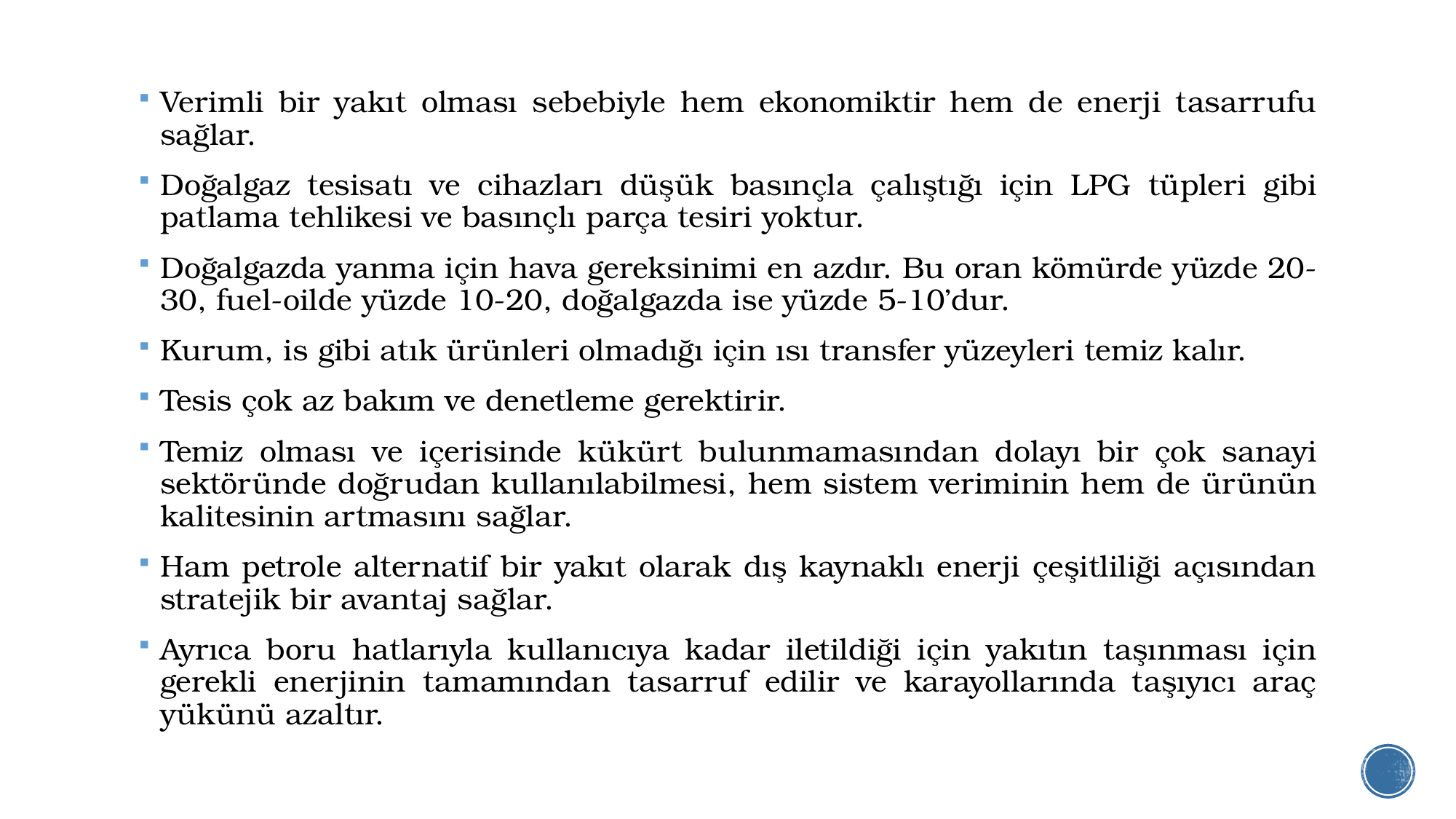

Verimli bir yakıt olması sebebiyle hem ekonomiktir hem de enerji tasarrufu sağlar.
Doğalgaz tesisatı ve cihazları düşük basınçla çalıştığı için LPG tüpleri gibi patlama tehlikesi ve basınçlı parça tesiri yoktur.
Doğalgazda yanma için hava gereksinimi en azdır. Bu oran kömürde yüzde 20-30, fuel-oilde yüzde 10-20, doğalgazda ise yüzde 5-10’dur.
Kurum, is gibi atık ürünleri olmadığı için ısı transfer yüzeyleri temiz kalır.
Tesis çok az bakım ve denetleme gerektirir.
Temiz olması ve içerisinde kükürt bulunmamasından dolayı bir çok sanayi sektöründe doğrudan kullanılabilmesi, hem sistem veriminin hem de ürünün kalitesinin artmasını sağlar.
Ham petrole alternatif bir yakıt olarak dış kaynaklı enerji çeşitliliği açısından stratejik bir avantaj sağlar.
Ayrıca boru hatlarıyla kullanıcıya kadar iletildiği için yakıtın taşınması için gerekli enerjinin tamamından tasarruf edilir ve karayollarında taşıyıcı araç yükünü azaltır.